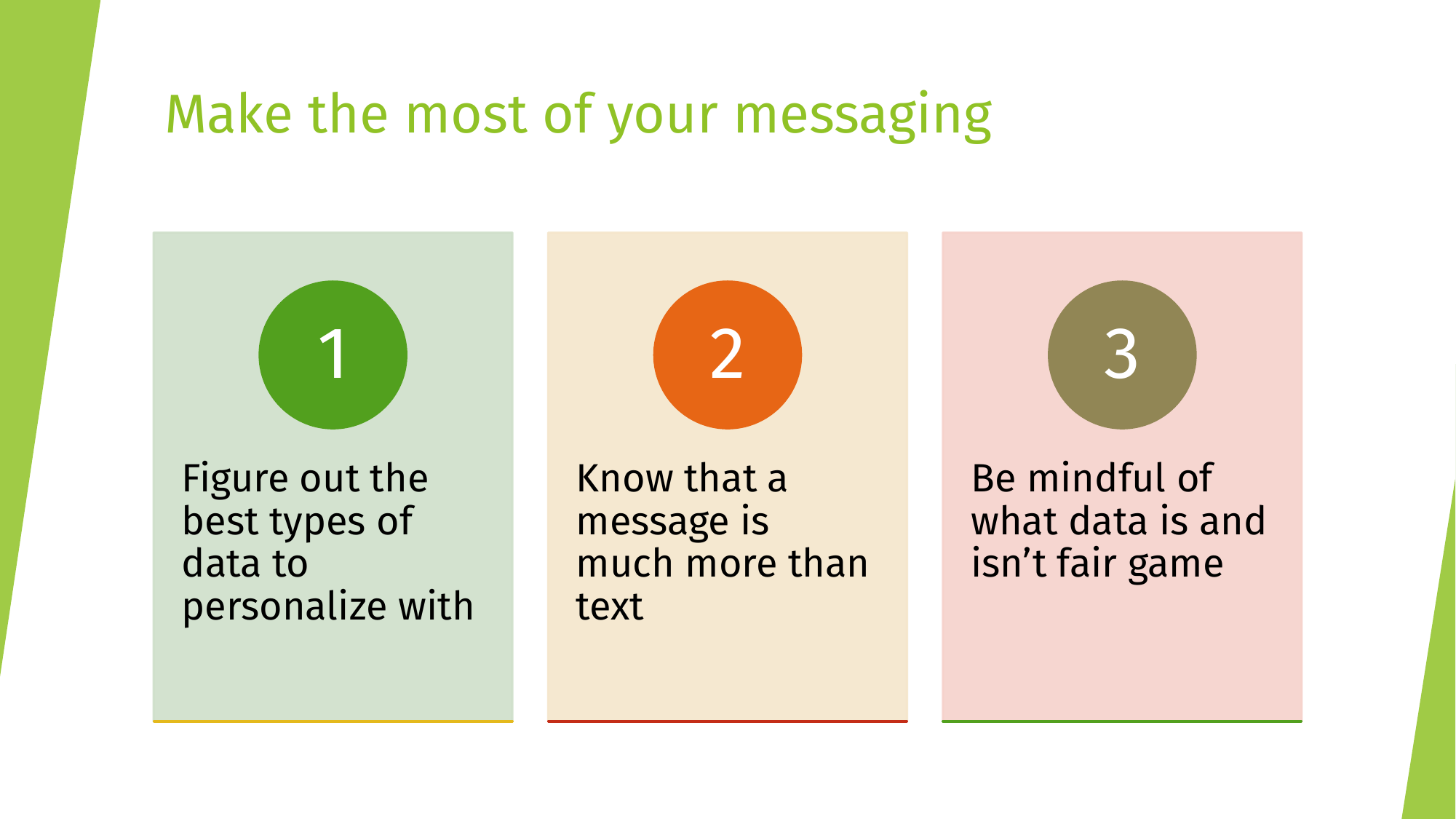

# Make the most of your messaging

1
2
3
Figure out the best types of data to personalize with
Know that a message is much more than text
Be mindful of what data is and isn’t fair game